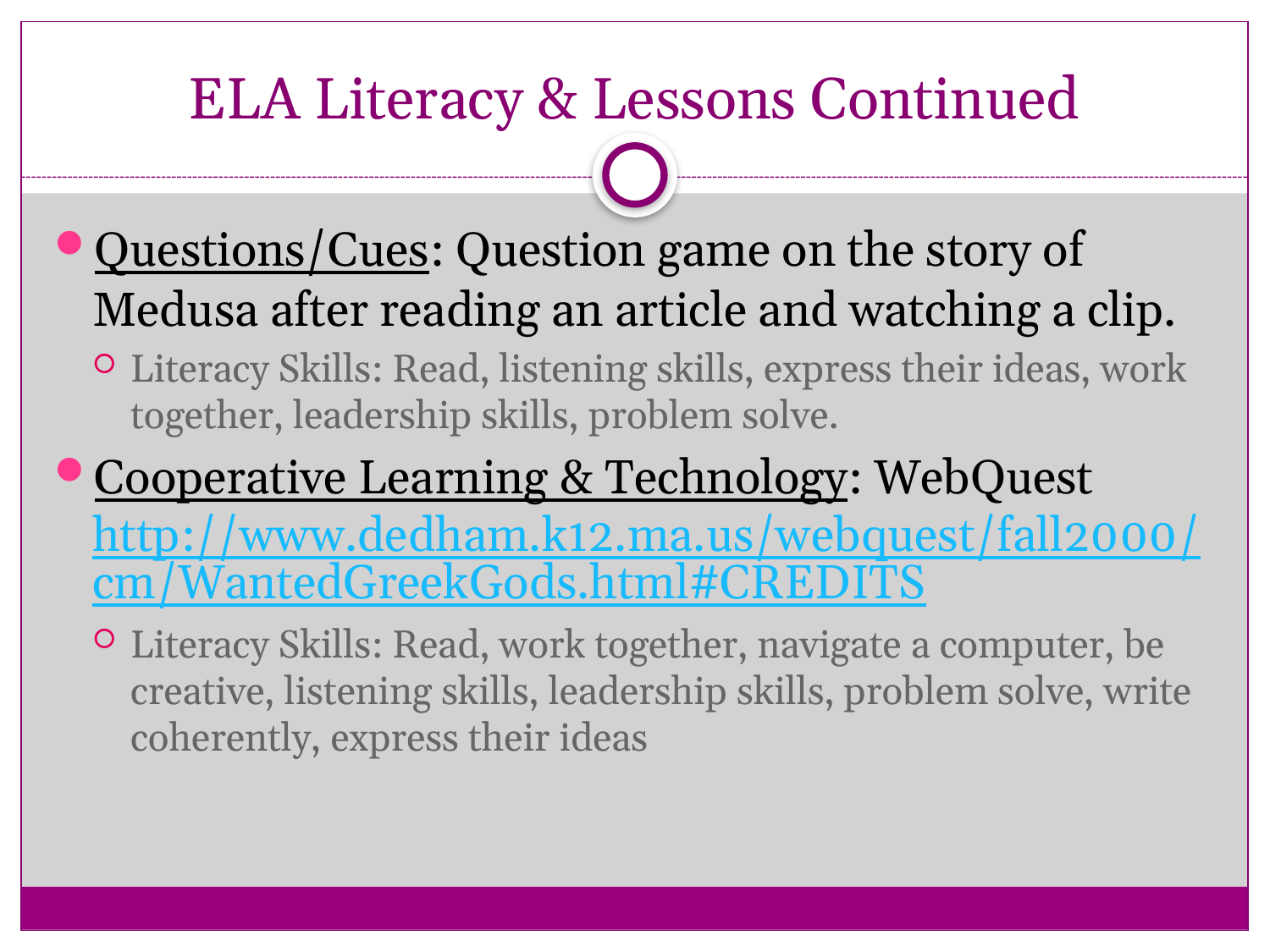

# ELA Literacy & Lessons Continued
Questions/Cues: Question game on the story of Medusa after reading an article and watching a clip.
Literacy Skills: Read, listening skills, express their ideas, work together, leadership skills, problem solve.
Cooperative Learning & Technology: WebQuest http://www.dedham.k12.ma.us/webquest/fall2000/cm/WantedGreekGods.html#CREDITS
Literacy Skills: Read, work together, navigate a computer, be creative, listening skills, leadership skills, problem solve, write coherently, express their ideas